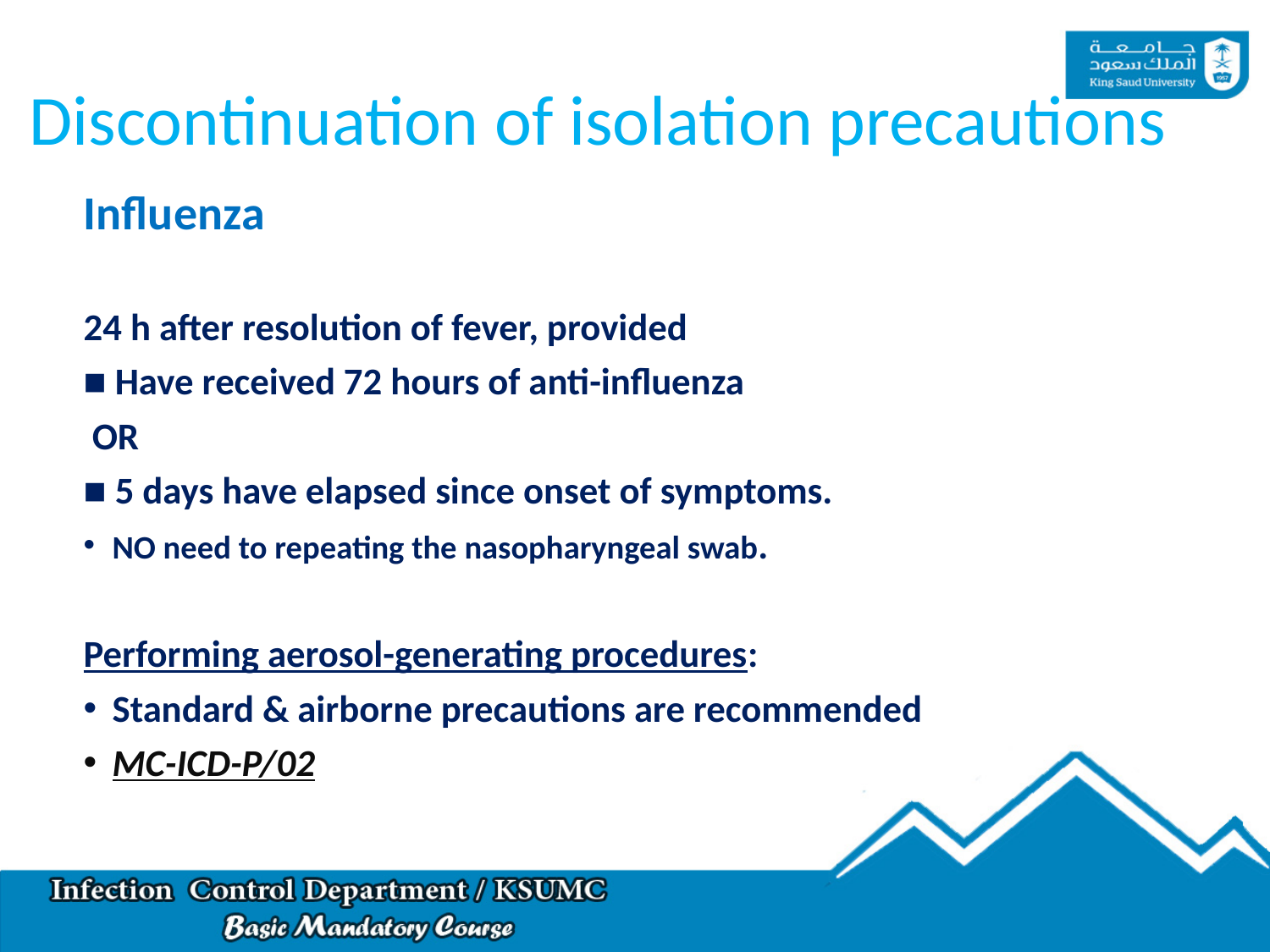

# Discontinuation of isolation precautions
Influenza

24 h after resolution of fever, provided
■ Have received 72 hours of anti-influenza
 OR
■ 5 days have elapsed since onset of symptoms.
NO need to repeating the nasopharyngeal swab.

Performing aerosol-generating procedures:
Standard & airborne precautions are recommended
MC-ICD-P/02